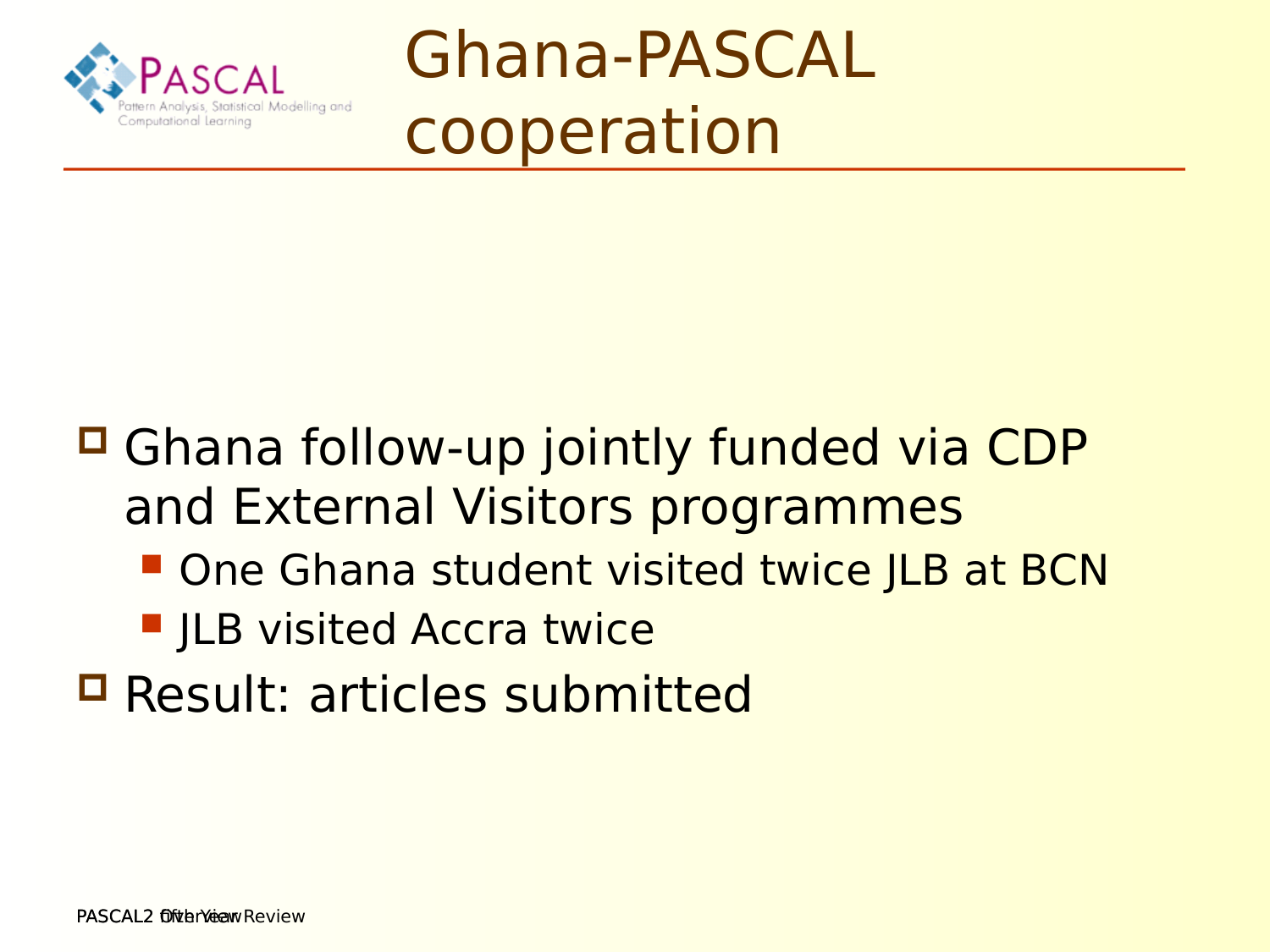

# Ghana-PASCAL cooperation

Ghana follow-up jointly funded via CDP and External Visitors programmes
One Ghana student visited twice JLB at BCN
JLB visited Accra twice
Result: articles submitted
PASCAL2 fifth Year Review
PASCAL2 Overview